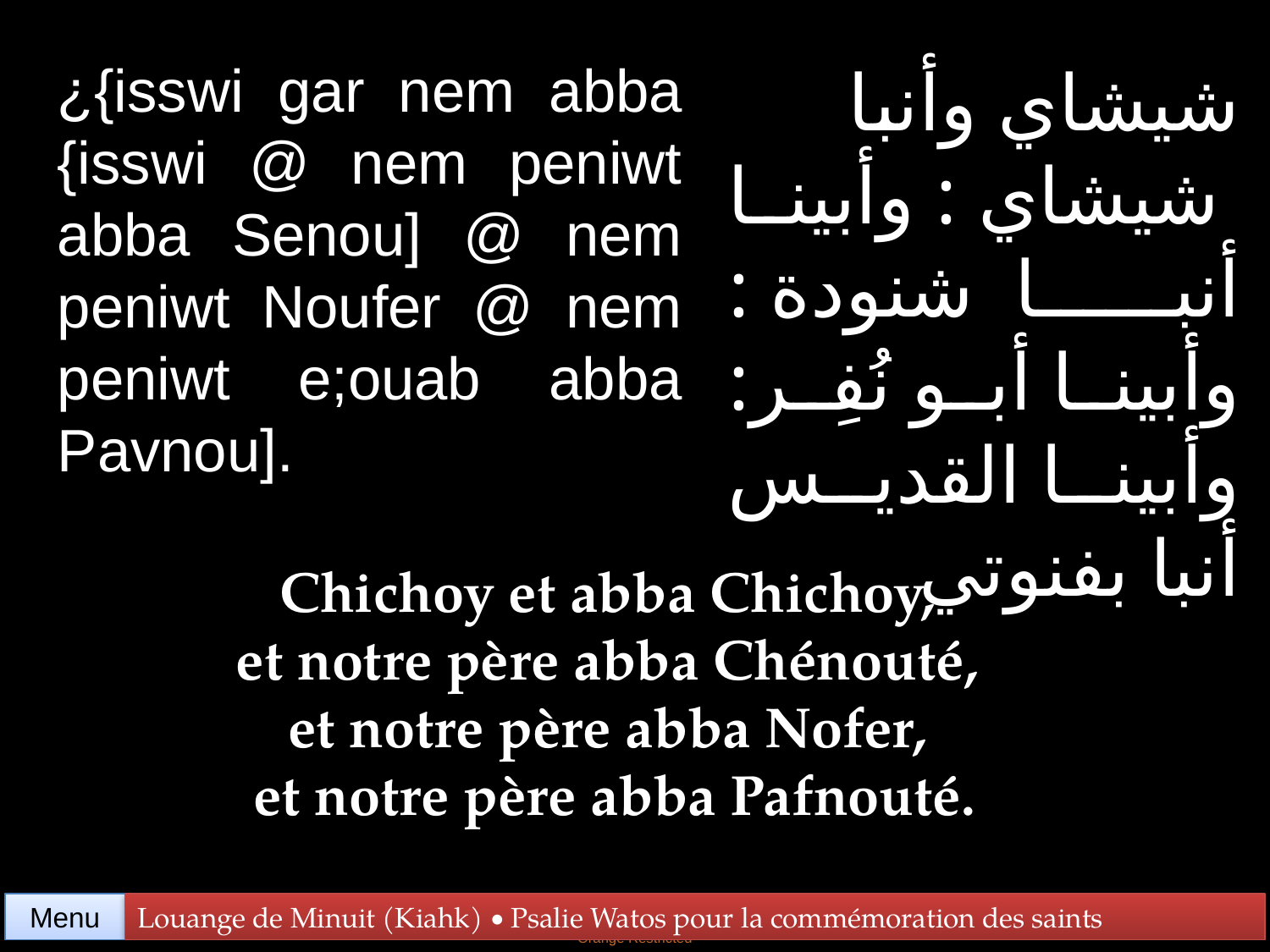

¿{isswi gar nem abba {isswi @ nem peniwt abba Senou] @ nem peniwt Noufer @ nem peniwt e;ouab abba Pavnou].
شيشاي وأنبا        شيشاي : وأبينا أنبا  شنودة : وأبينا أبو نُفِر: وأبينا القديس أنبا بفنوتي
Chichoy et abba Chichoy,
et notre père abba Chénouté,
et notre père abba Nofer,
et notre père abba Pafnouté.
Menu
Louange de Minuit (Kiahk) • Psalie Watos pour la commémoration des saints